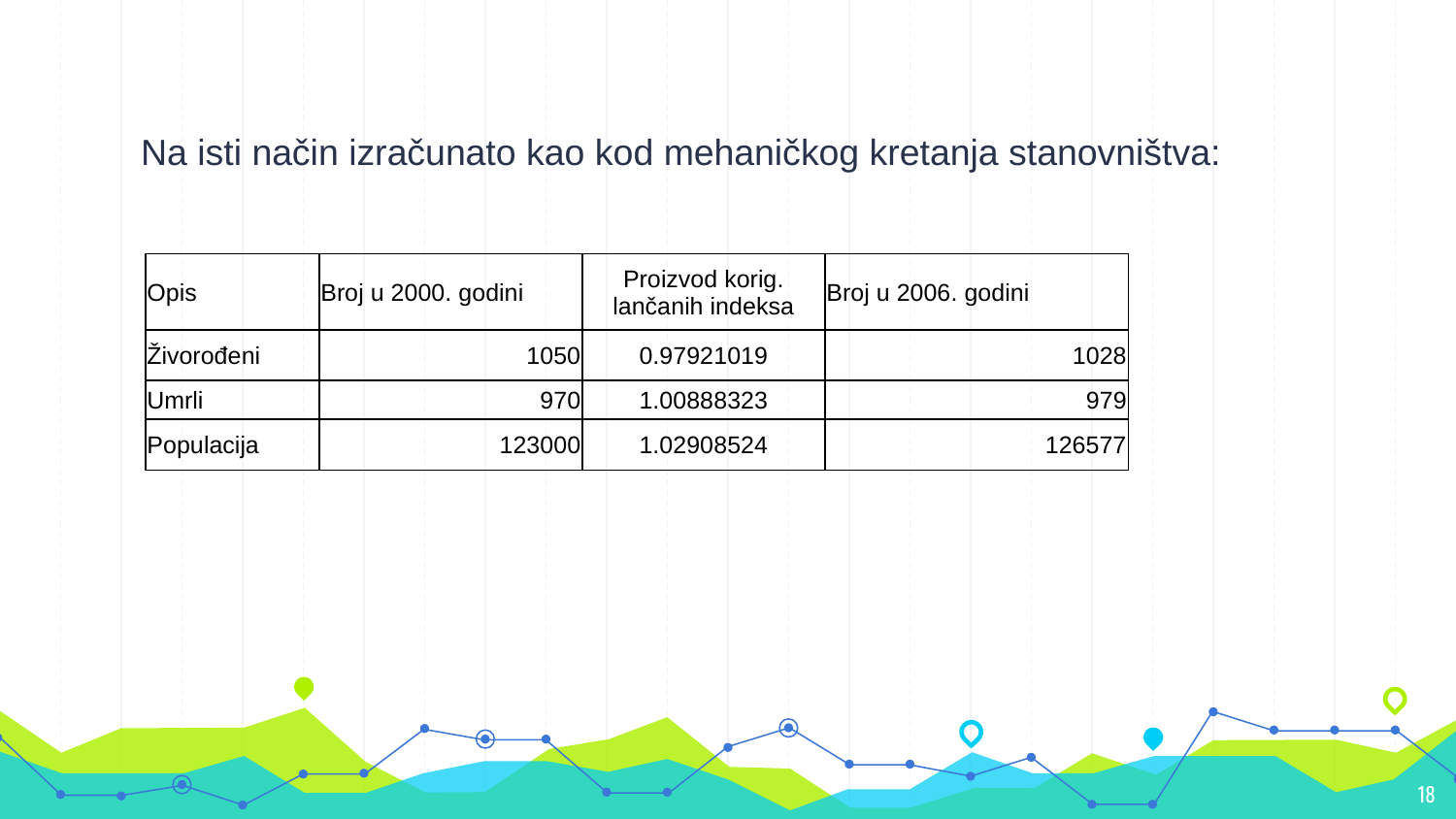

#
Na isti način izračunato kao kod mehaničkog kretanja stanovništva:

| Opis | Broj u 2000. godini | Proizvod korig. lančanih indeksa | Broj u 2006. godini |
| --- | --- | --- | --- |
| Živorođeni | 1050 | 0.97921019 | 1028 |
| Umrli | 970 | 1.00888323 | 979 |
| Populacija | 123000 | 1.02908524 | 126577 |
18